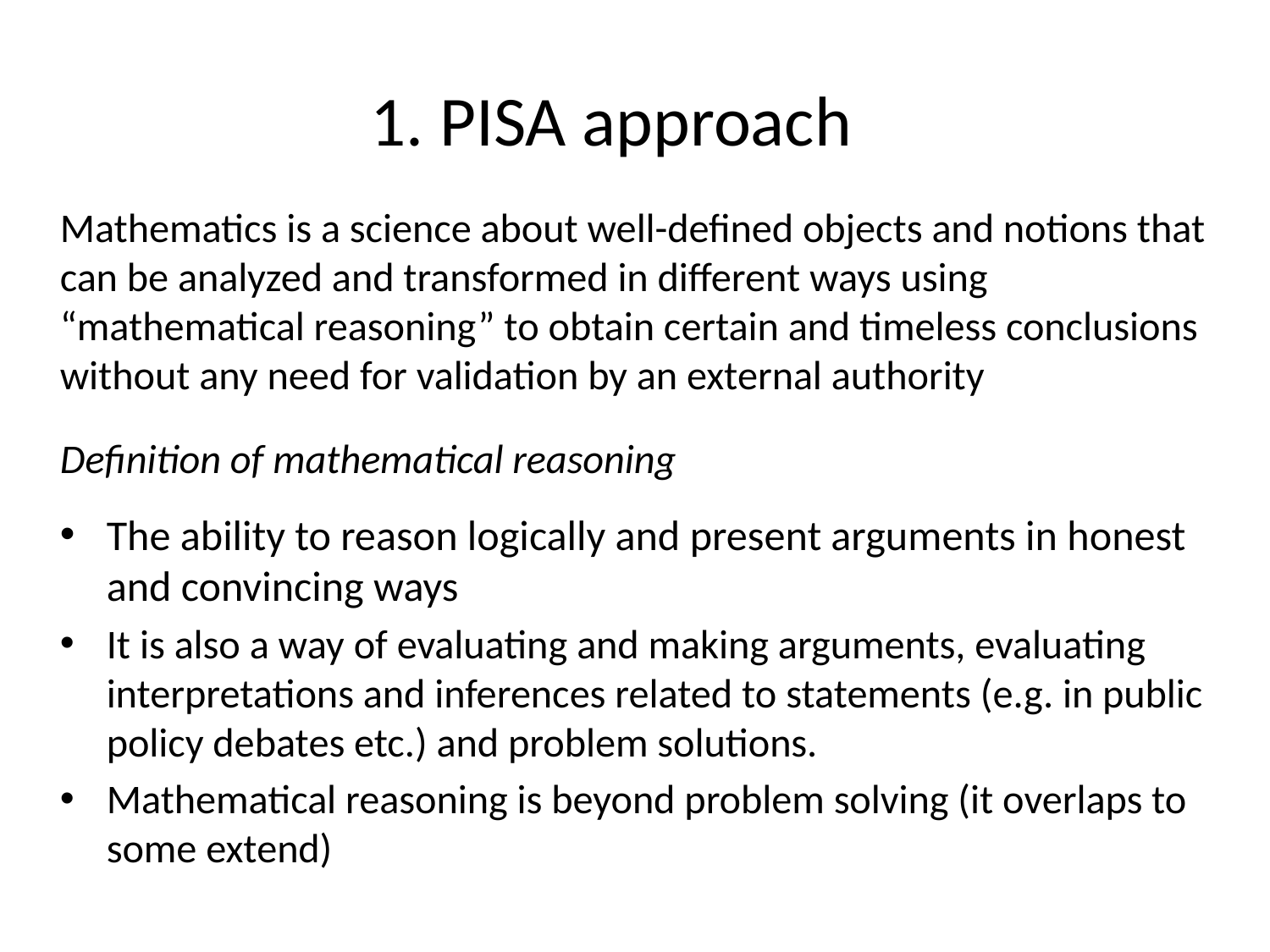

# 1. PISA approach
Mathematics is a science about well-defined objects and notions that can be analyzed and transformed in different ways using “mathematical reasoning” to obtain certain and timeless conclusions without any need for validation by an external authority
Definition of mathematical reasoning
The ability to reason logically and present arguments in honest and convincing ways
It is also a way of evaluating and making arguments, evaluating interpretations and inferences related to statements (e.g. in public policy debates etc.) and problem solutions.
Mathematical reasoning is beyond problem solving (it overlaps to some extend)